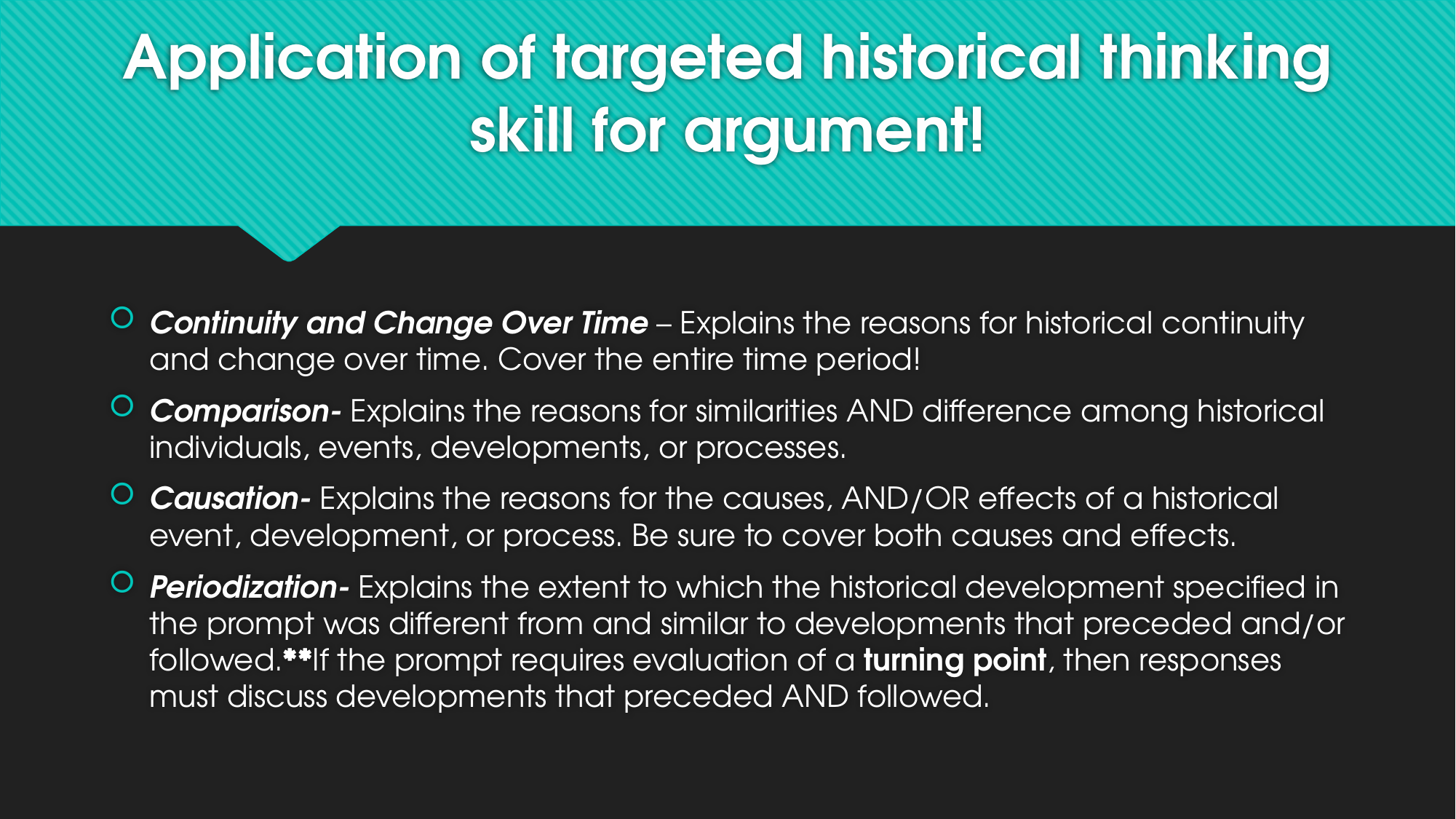

# Application of targeted historical thinking skill for argument!
Continuity and Change Over Time – Explains the reasons for historical continuity and change over time. Cover the entire time period!
Comparison- Explains the reasons for similarities AND difference among historical individuals, events, developments, or processes.
Causation- Explains the reasons for the causes, AND/OR effects of a historical event, development, or process. Be sure to cover both causes and effects.
Periodization- Explains the extent to which the historical development specified in the prompt was different from and similar to developments that preceded and/or followed.**If the prompt requires evaluation of a turning point, then responses must discuss developments that preceded AND followed.